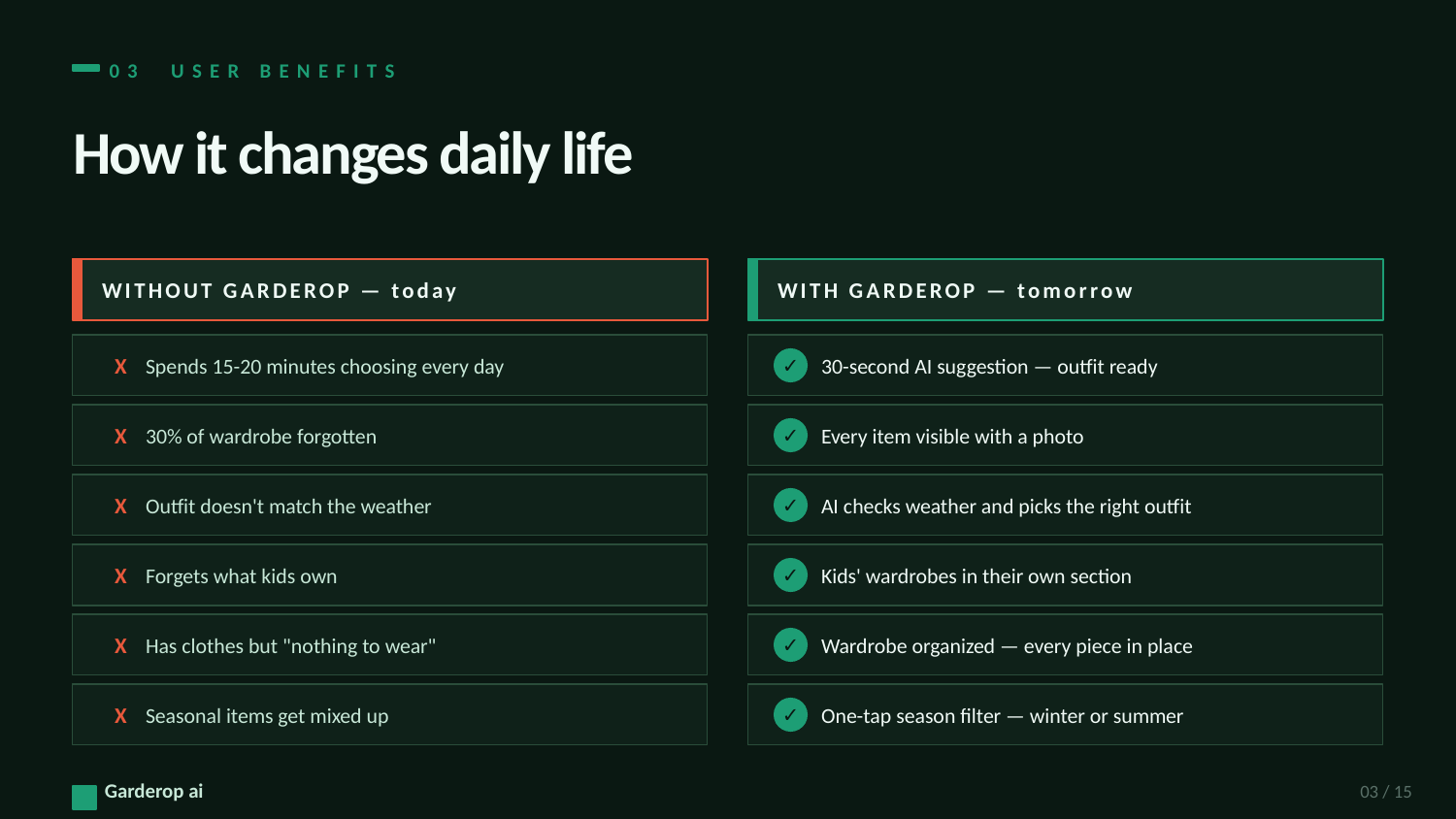

03  USER BENEFITS

How it changes daily life

WITHOUT GARDEROP — today

WITH GARDEROP — tomorrow

X
Spends 15-20 minutes choosing every day

30-second AI suggestion — outfit ready

✓

X
30% of wardrobe forgotten

Every item visible with a photo

✓

X
Outfit doesn't match the weather

AI checks weather and picks the right outfit

✓

X
Forgets what kids own

Kids' wardrobes in their own section

✓

X
Has clothes but "nothing to wear"

Wardrobe organized — every piece in place

✓

X
Seasonal items get mixed up

One-tap season filter — winter or summer

✓
Garderop ai
03 / 15